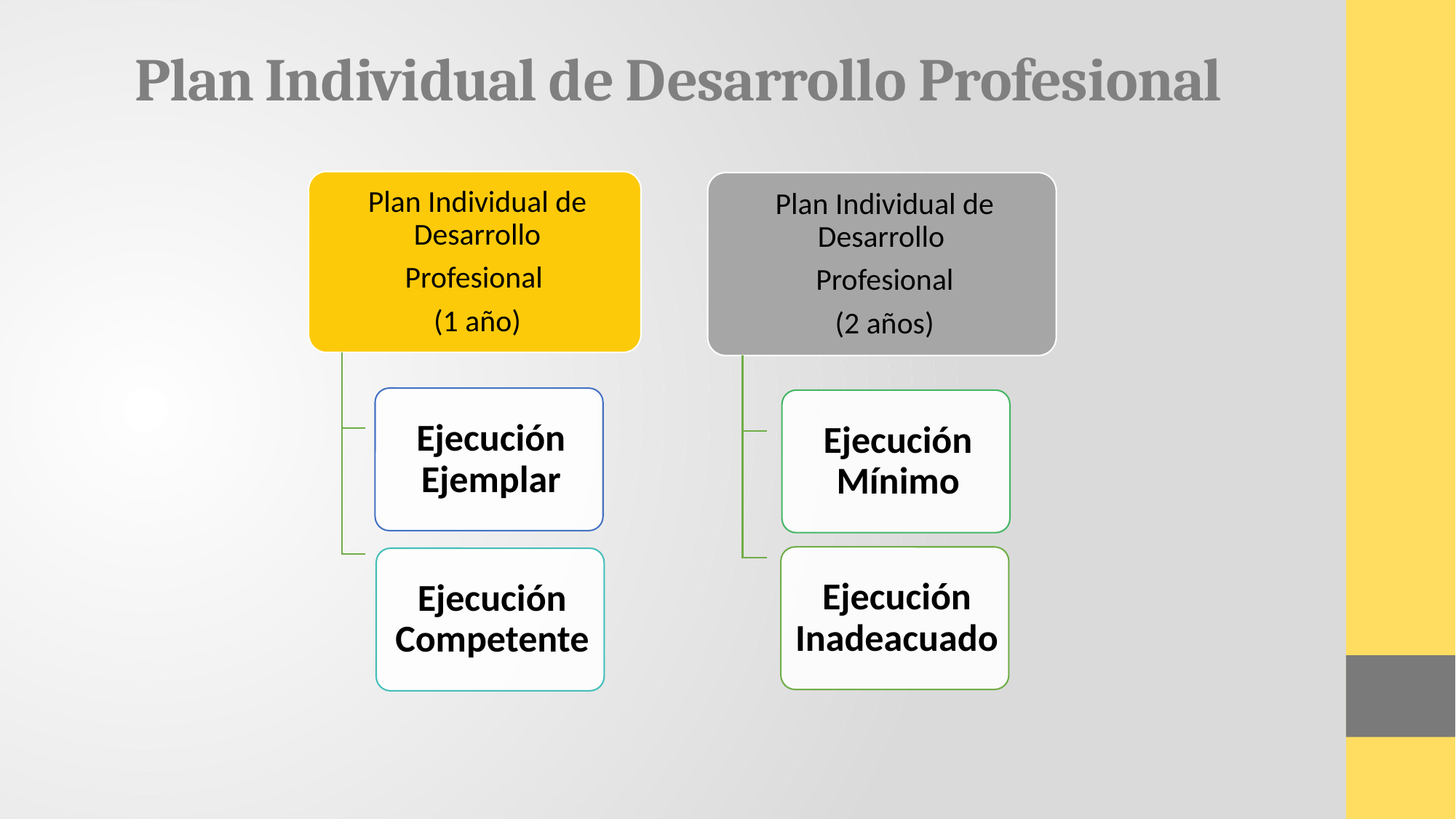

Plan Individual de Desarrollo Profesional
Plan Individual de Desarrollo
Profesional
(1 año)
Ejecución Ejemplar
Ejecución Competente
Plan Individual de Desarrollo
Profesional
(2 años)
Ejecución Mínimo
Ejecución Inadeacuado